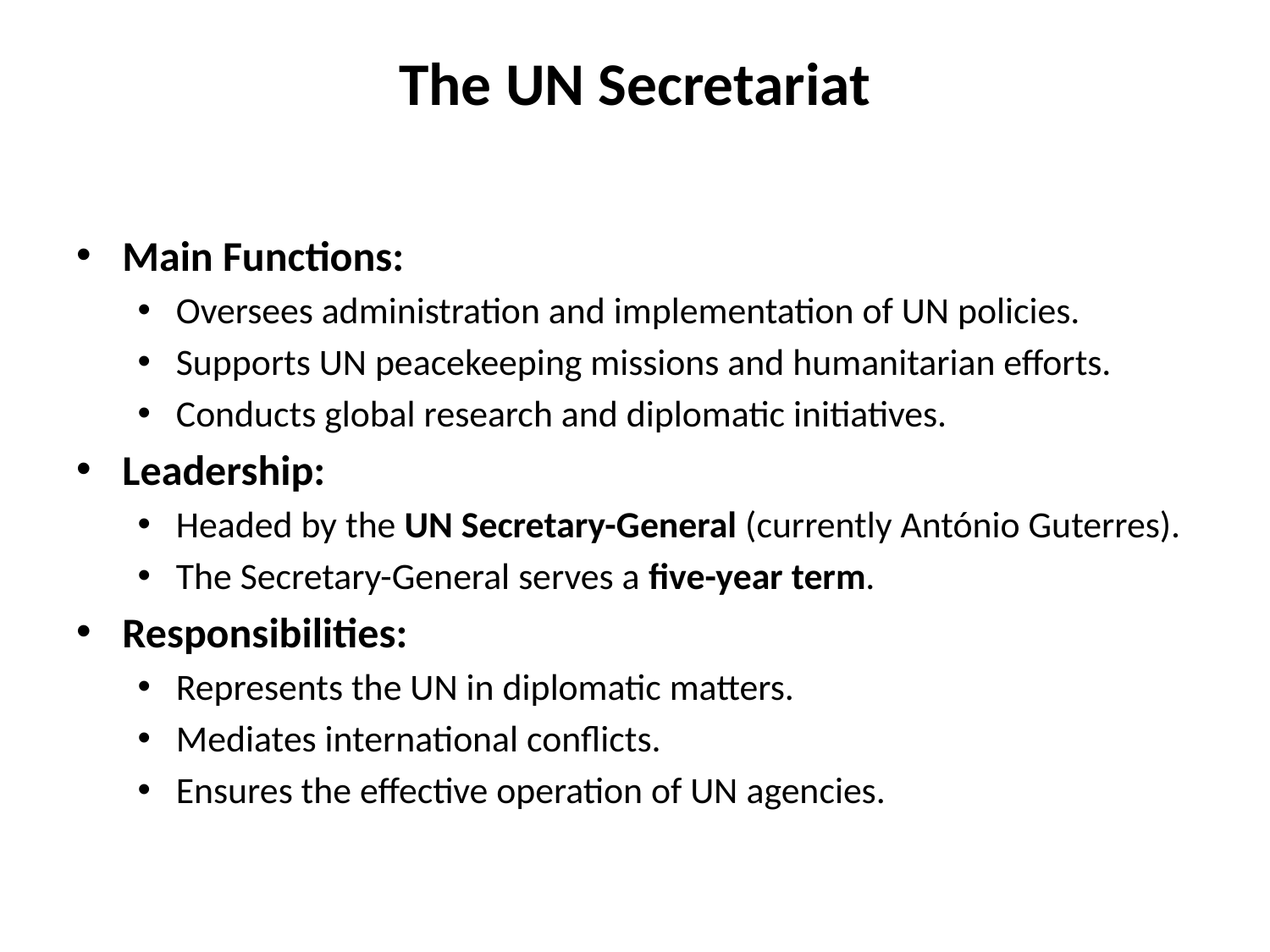

# The UN Secretariat
Main Functions:
Oversees administration and implementation of UN policies.
Supports UN peacekeeping missions and humanitarian efforts.
Conducts global research and diplomatic initiatives.
Leadership:
Headed by the UN Secretary-General (currently António Guterres).
The Secretary-General serves a five-year term.
Responsibilities:
Represents the UN in diplomatic matters.
Mediates international conflicts.
Ensures the effective operation of UN agencies.